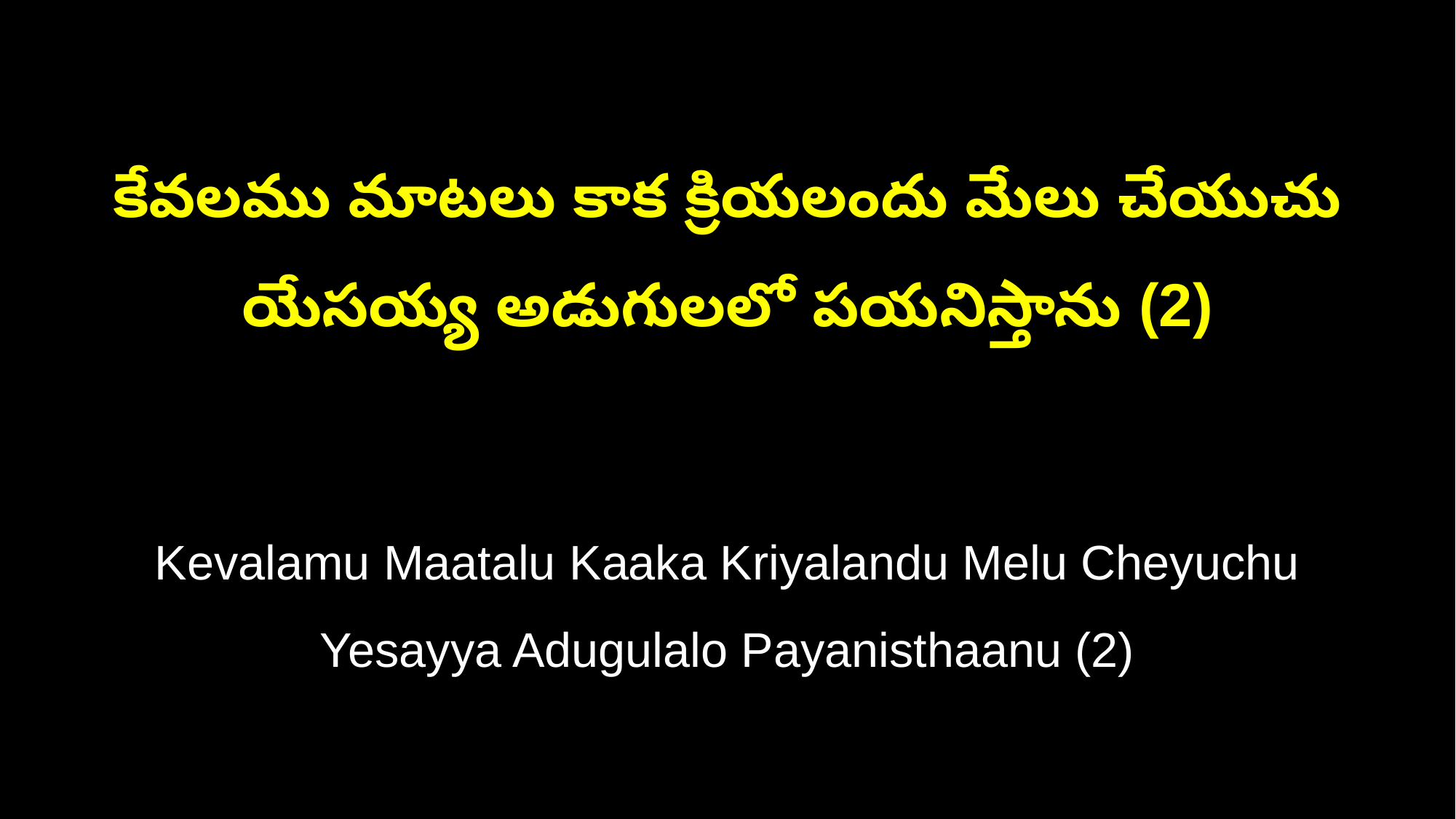

కేవలము మాటలు కాక క్రియలందు మేలు చేయుచు
యేసయ్య అడుగులలో పయనిస్తాను (2)
Kevalamu Maatalu Kaaka Kriyalandu Melu Cheyuchu
Yesayya Adugulalo Payanisthaanu (2)